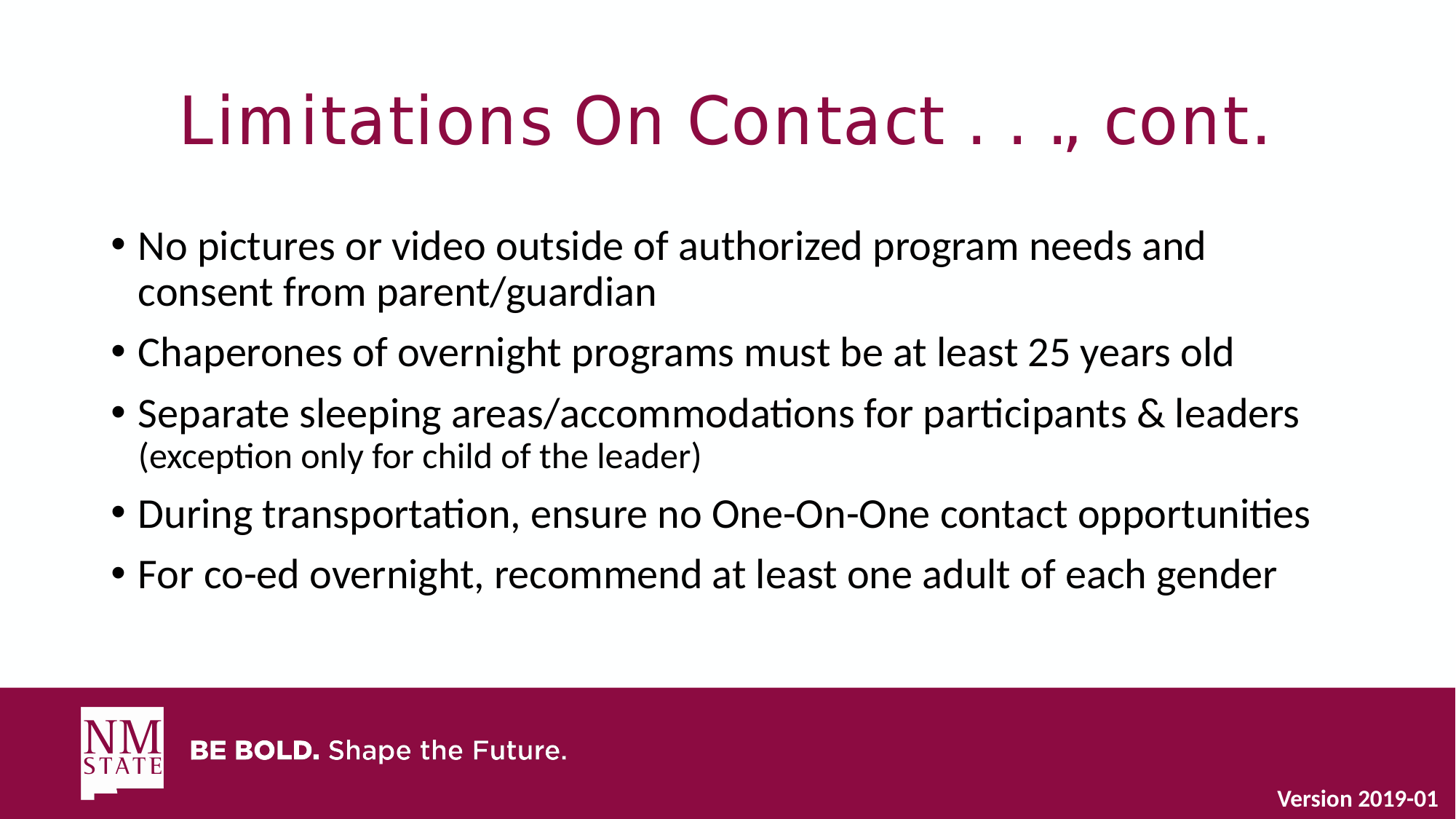

# Limitations On Contact . . ., cont.
No pictures or video outside of authorized program needs and consent from parent/guardian
Chaperones of overnight programs must be at least 25 years old
Separate sleeping areas/accommodations for participants & leaders (exception only for child of the leader)
During transportation, ensure no One-On-One contact opportunities
For co-ed overnight, recommend at least one adult of each gender
Version 2019-01